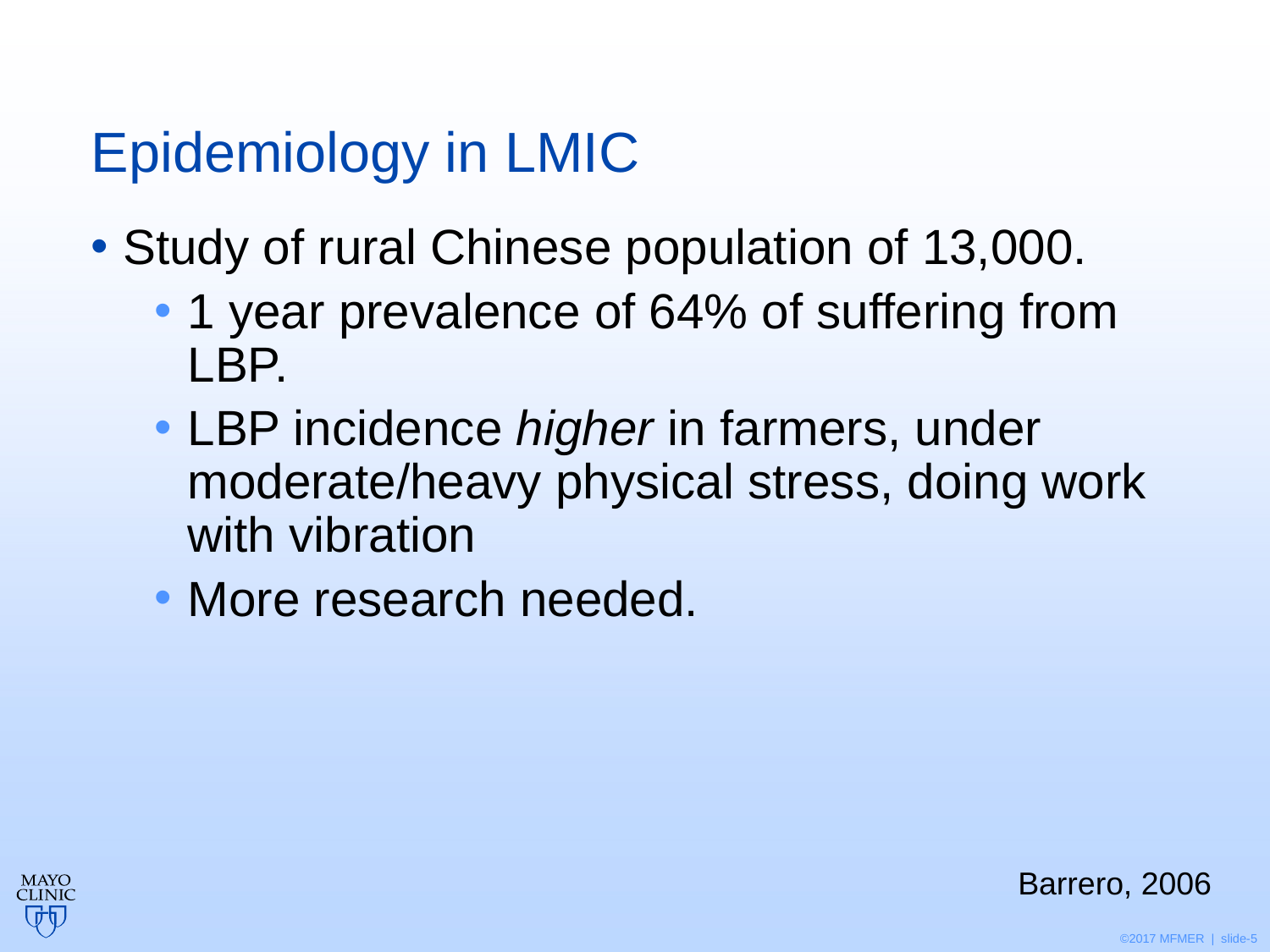

# Epidemiology in LMIC
Study of rural Chinese population of 13,000.
1 year prevalence of 64% of suffering from LBP.
LBP incidence higher in farmers, under moderate/heavy physical stress, doing work with vibration
More research needed.
Barrero, 2006